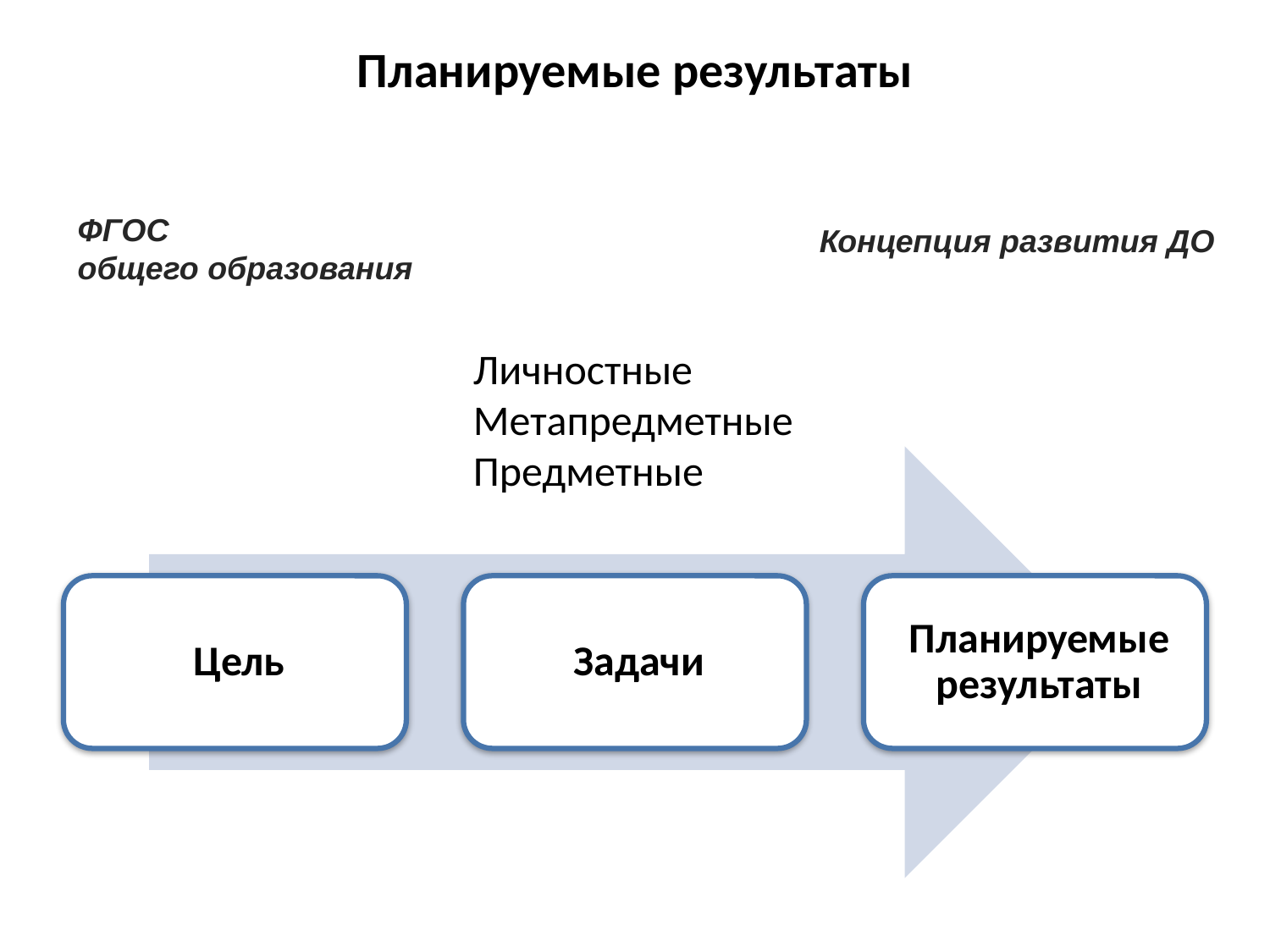

# Планируемые результаты
ФГОС
общего образования
Концепция развития ДО
Личностные
Метапредметные
Предметные
Цель
Задачи
Планируемые результаты